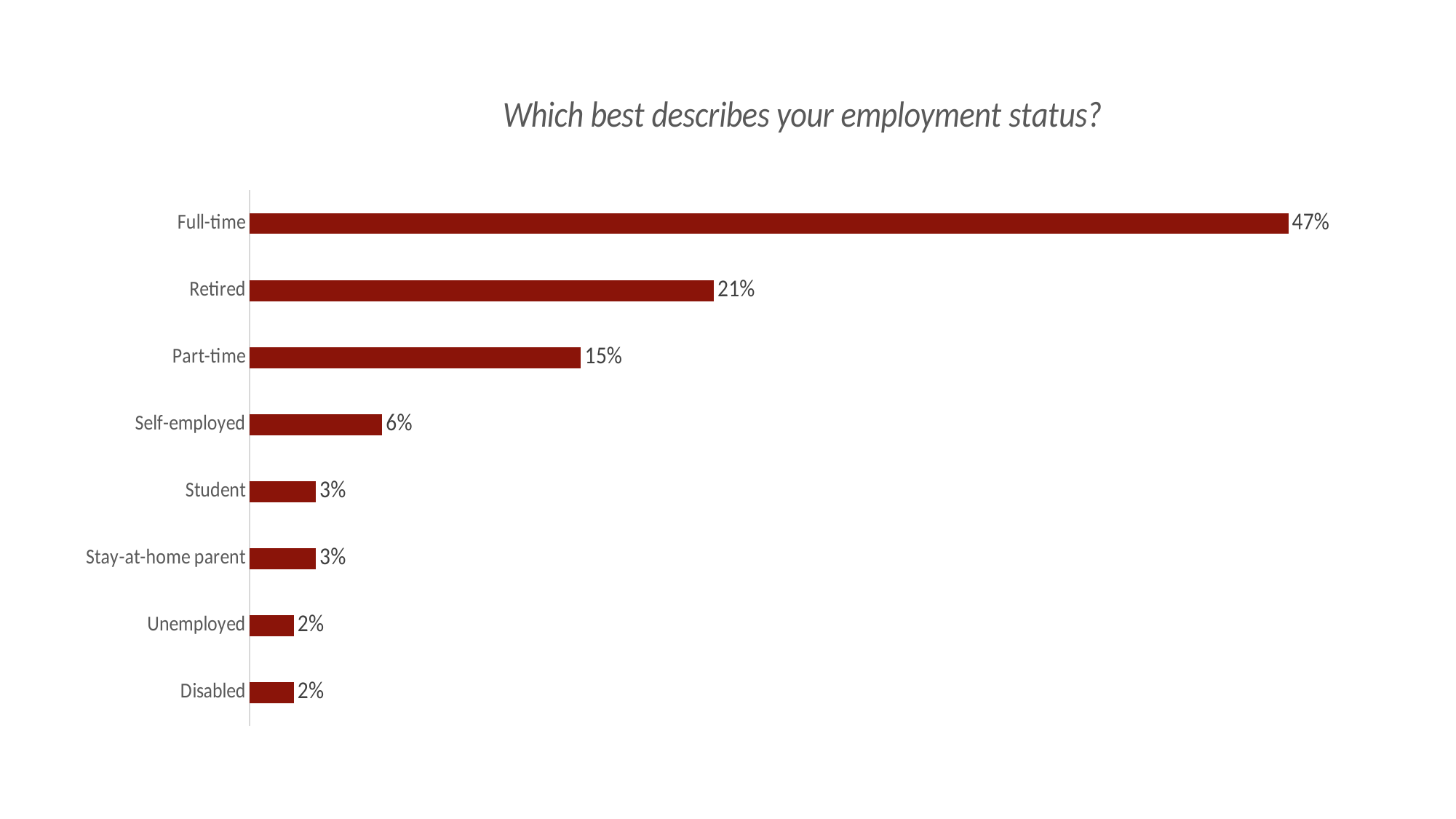

### Chart: Which best describes your employment status?

| Category | Frequency of Use |
|---|---|
| Full-time | 0.47 |
| Retired | 0.21 |
| Part-time | 0.15 |
| Self-employed | 0.06 |
| Student | 0.03 |
| Stay-at-home parent | 0.03 |
| Unemployed | 0.02 |
| Disabled | 0.02 |